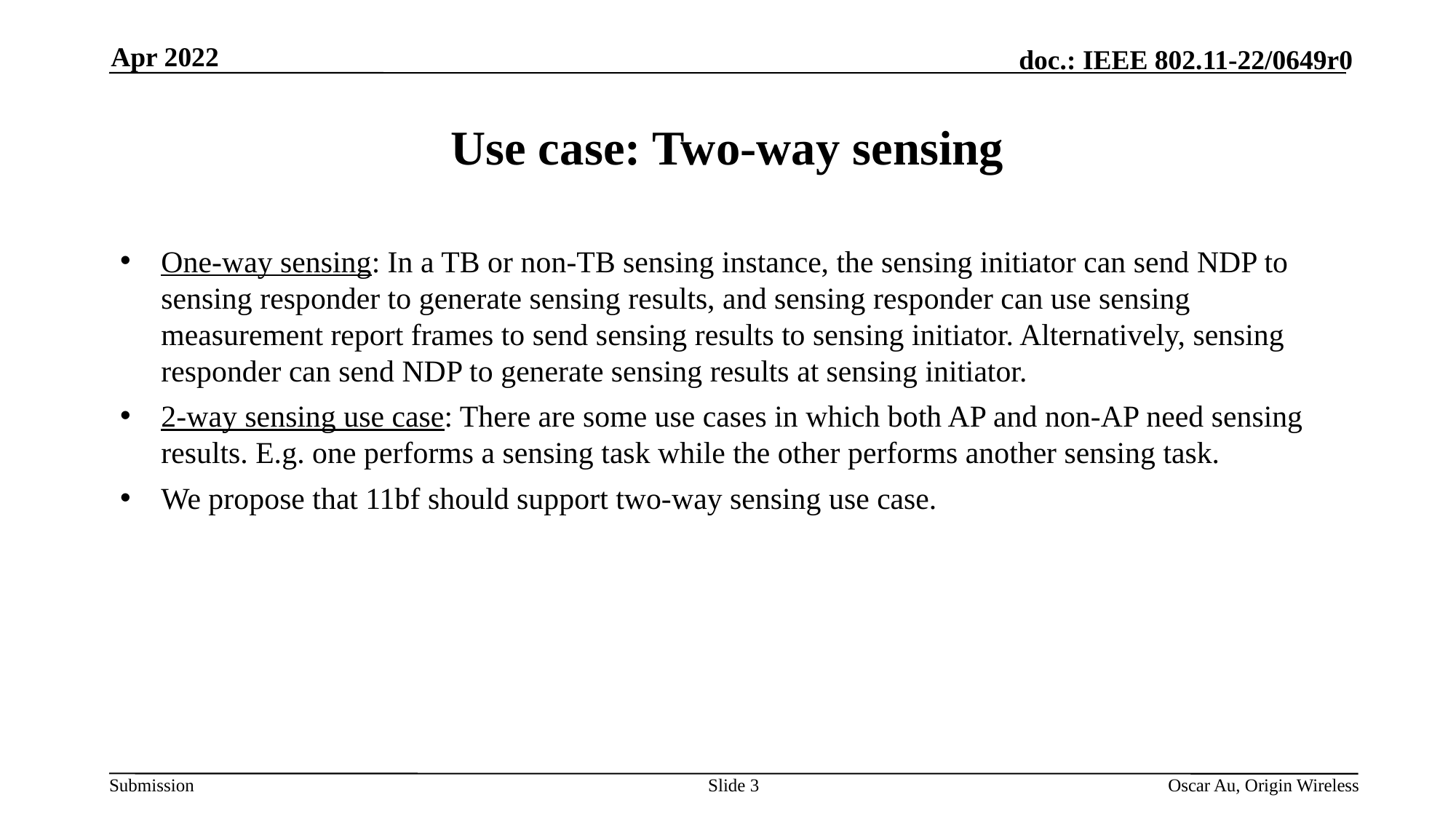

Apr 2022
# Use case: Two-way sensing
One-way sensing: In a TB or non-TB sensing instance, the sensing initiator can send NDP to sensing responder to generate sensing results, and sensing responder can use sensing measurement report frames to send sensing results to sensing initiator. Alternatively, sensing responder can send NDP to generate sensing results at sensing initiator.
2-way sensing use case: There are some use cases in which both AP and non-AP need sensing results. E.g. one performs a sensing task while the other performs another sensing task.
We propose that 11bf should support two-way sensing use case.

Slide 3
Oscar Au, Origin Wireless